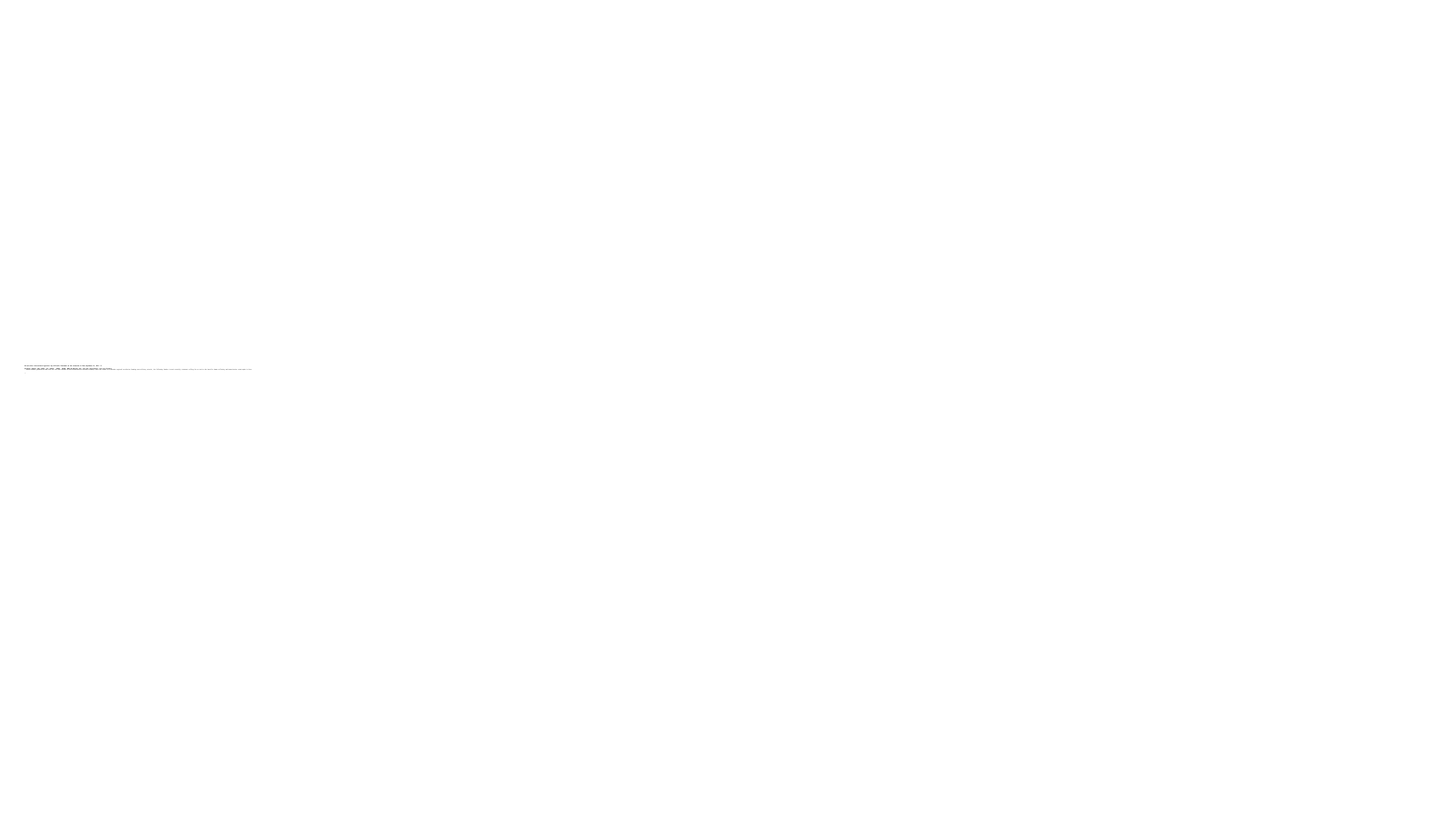

# UN and other international agencies’top officials Statement on the situation in Gaza,September 23, 2024（I） UN Women, UNESCO, WHO, UNFPA, ILO, UNICEF,　UNHCR,　OHCHR, UNDP,UN Habitat, WPF, FAO,Care Internaional, Save the Children 　  World leaders gathered in New York for the 79th session of the United Nations General Assembly. With the threat of a broader regional escalation looming over military attacks, the following leaders issued a monthly statement calling for an end to the horrific human suffering and humanitarian catastrophe in Gaza: •